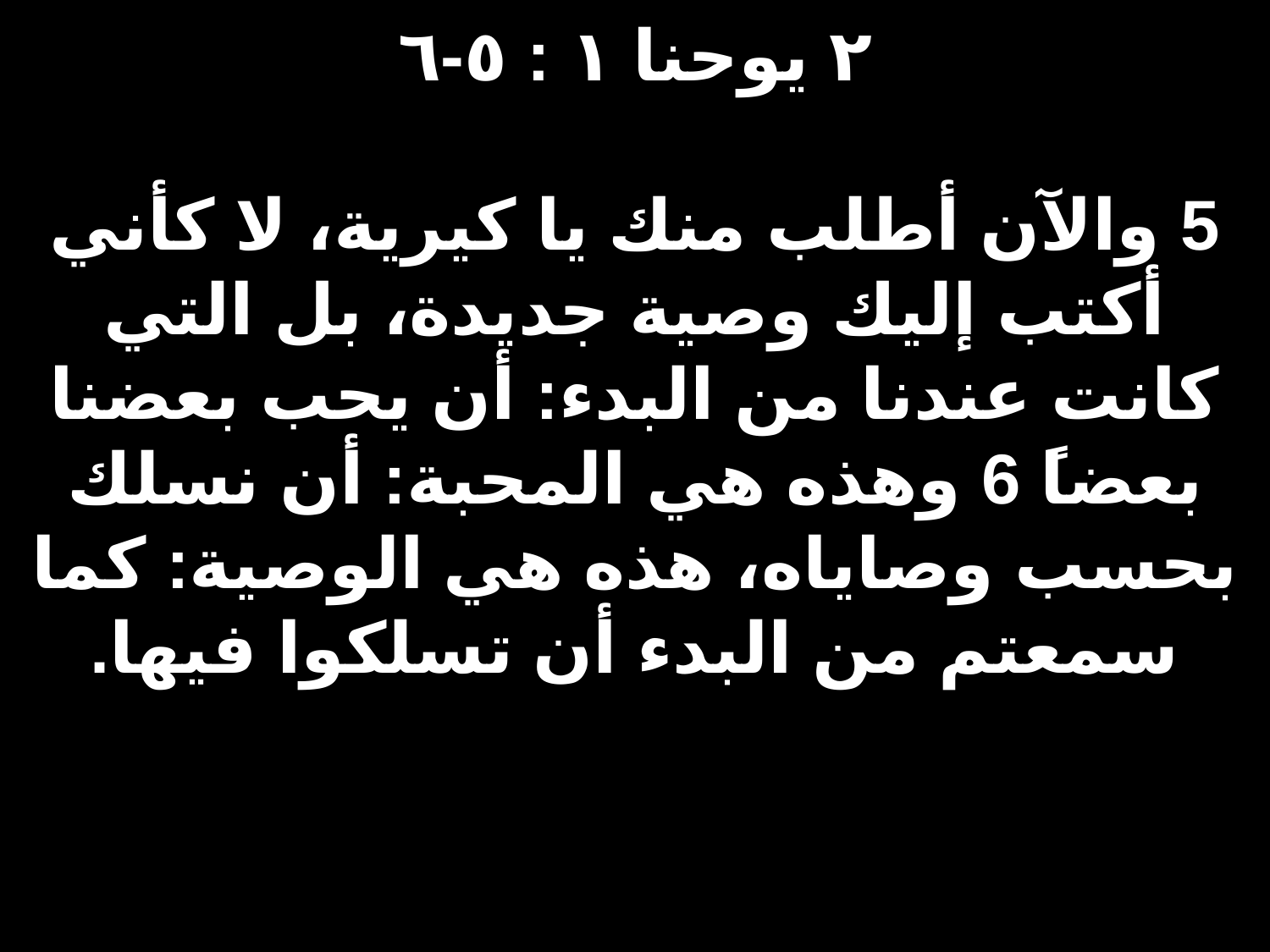

# ٢ يوحنا ١ : ٥-٦ 5 والآن أطلب منك يا كيرية، لا كأني أكتب إليك وصية جديدة، بل التي كانت عندنا من البدء: أن يحب بعضنا بعضاً 6 وهذه هي المحبة: أن نسلك بحسب وصاياه، هذه هي الوصية: كما سمعتم من البدء أن تسلكوا فيها.